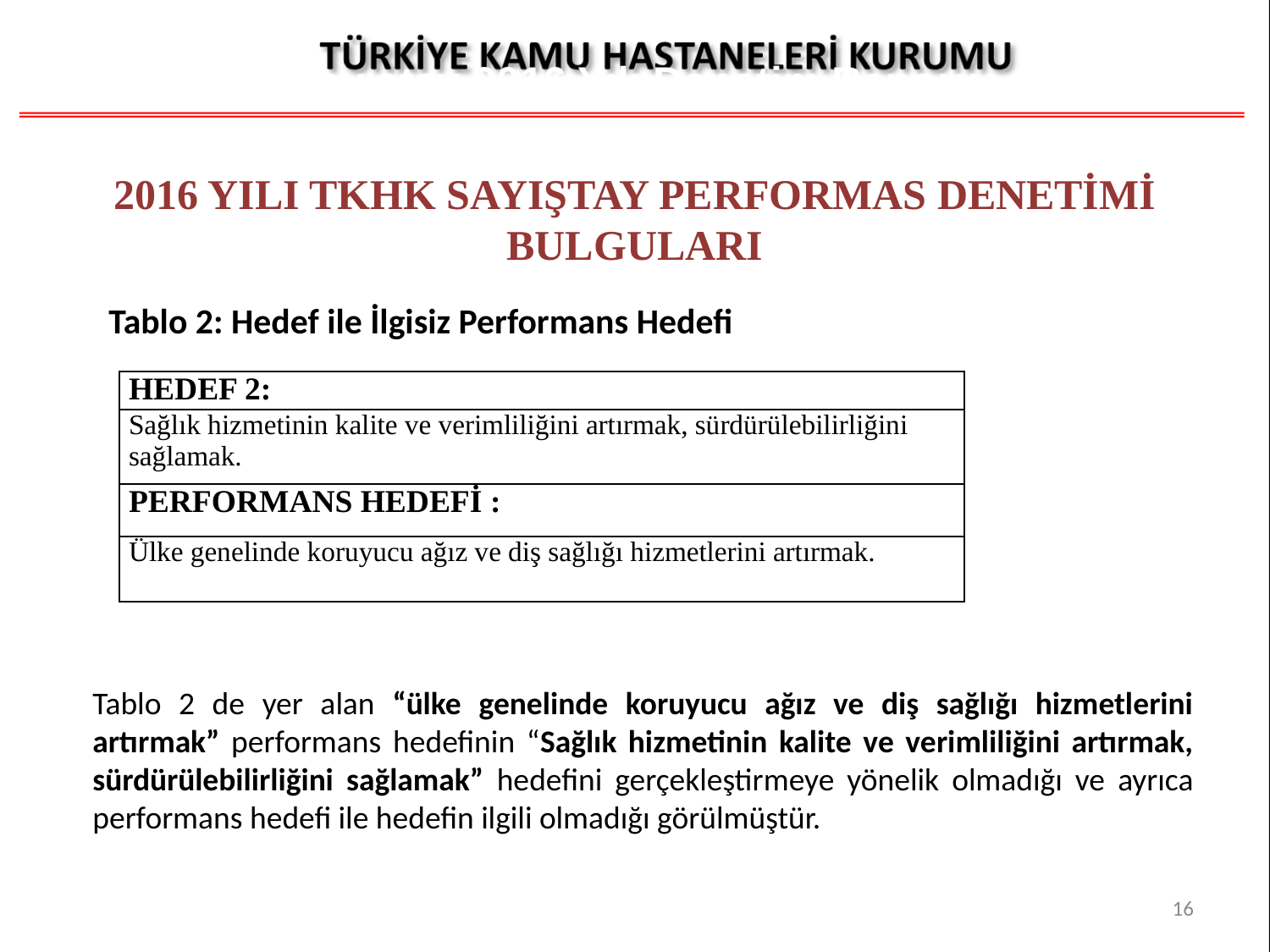

# Sayıştay 2016 Yılı Denetim Raporu
2016 YILI TKHK SAYIŞTAY PERFORMAS DENETİMİ BULGULARI

Tablo 2: Hedef ile İlgisiz Performans Hedefi

| HEDEF 2: |
| --- |
| Sağlık hizmetinin kalite ve verimliliğini artırmak, sürdürülebilirliğini sağlamak. |
| PERFORMANS HEDEFİ : |
| Ülke genelinde koruyucu ağız ve diş sağlığı hizmetlerini artırmak. |

Tablo 2 de yer alan “ülke genelinde koruyucu ağız ve diş sağlığı hizmetlerini artırmak” performans hedefinin “Sağlık hizmetinin kalite ve verimliliğini artırmak, sürdürülebilirliğini sağlamak” hedefini gerçekleştirmeye yönelik olmadığı ve ayrıca performans hedefi ile hedefin ilgili olmadığı görülmüştür.

16